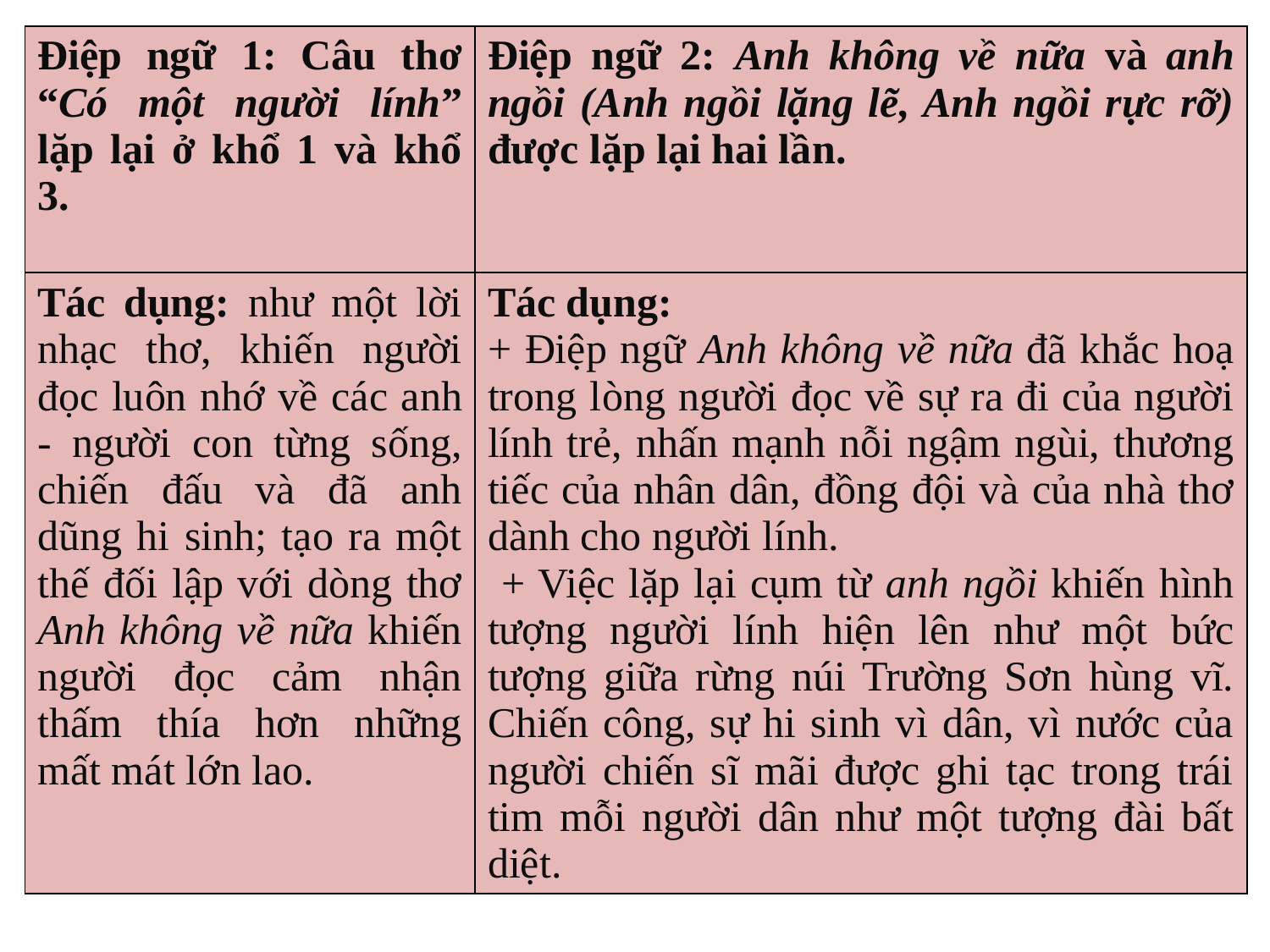

| Điệp ngữ 1: Câu thơ “Có một người lính” lặp lại ở khổ 1 và khổ 3. | Điệp ngữ 2: Anh không về nữa và anh ngồi (Anh ngồi lặng lẽ, Anh ngồi rực rỡ) được lặp lại hai lần. |
| --- | --- |
| Tác dụng: như một lời nhạc thơ, khiến người đọc luôn nhớ về các anh - người con từng sống, chiến đấu và đã anh dũng hi sinh; tạo ra một thế đối lập với dòng thơ Anh không về nữa khiến người đọc cảm nhận thấm thía hơn những mất mát lớn lao. | Tác dụng: + Điệp ngữ Anh không về nữa đã khắc hoạ trong lòng người đọc về sự ra đi của người lính trẻ, nhấn mạnh nỗi ngậm ngùi, thương tiếc của nhân dân, đồng đội và của nhà thơ dành cho người lính. + Việc lặp lại cụm từ anh ngồi khiến hình tượng người lính hiện lên như một bức tượng giữa rừng núi Trường Sơn hùng vĩ. Chiến công, sự hi sinh vì dân, vì nước của người chiến sĩ mãi được ghi tạc trong trái tim mỗi người dân như một tượng đài bất diệt. |